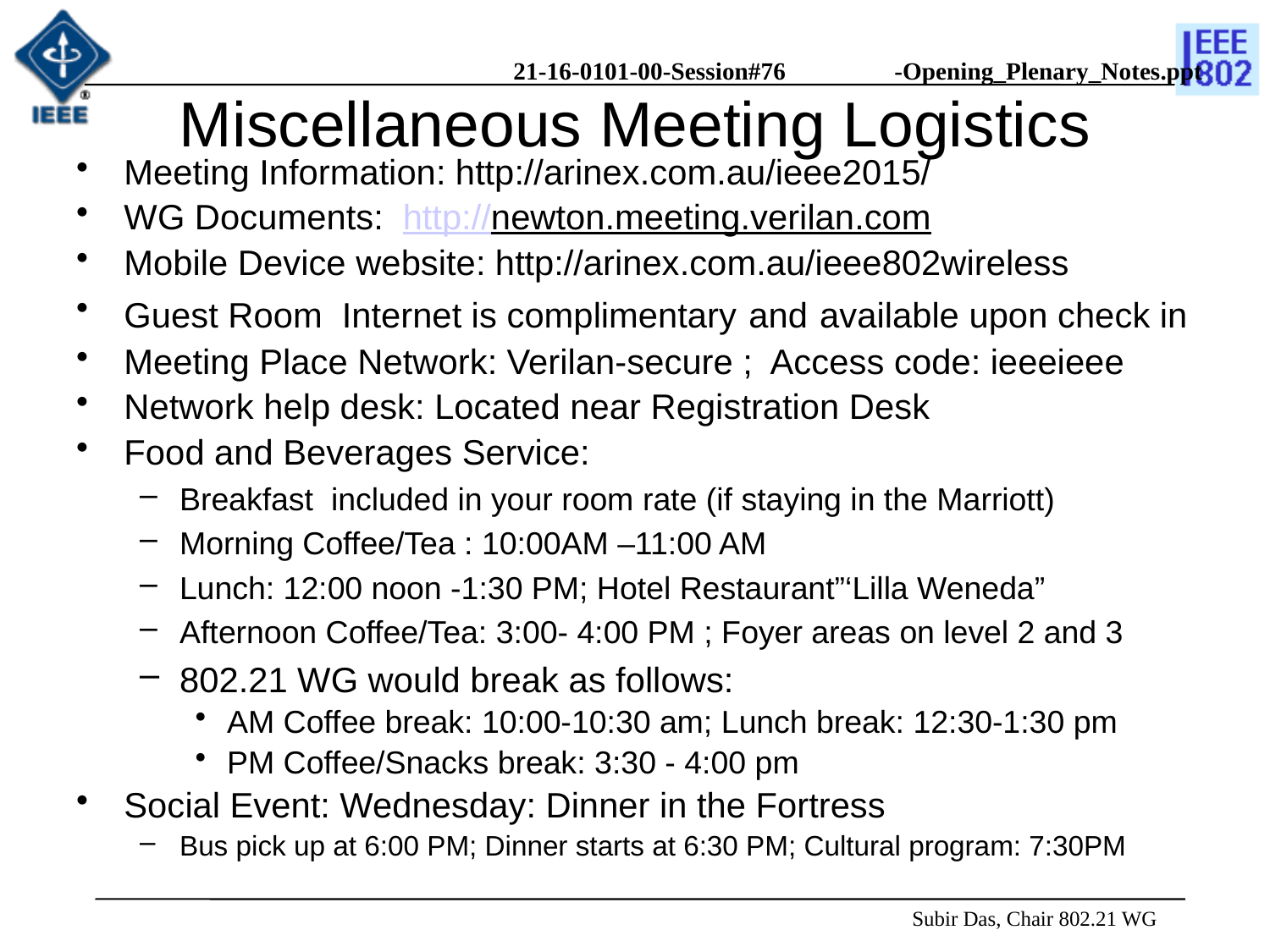

# Miscellaneous Meeting Logistics
Meeting Information: http://arinex.com.au/ieee2015/
WG Documents:  http://newton.meeting.verilan.com
Mobile Device website: http://arinex.com.au/ieee802wireless
Guest Room  Internet is complimentary and available upon check in
Meeting Place Network: Verilan-secure ;  Access code: ieeeieee
Network help desk: Located near Registration Desk
Food and Beverages Service:
Breakfast  included in your room rate (if staying in the Marriott)
Morning Coffee/Tea : 10:00AM –11:00 AM
Lunch: 12:00 noon -1:30 PM; Hotel Restaurant”‘Lilla Weneda”
Afternoon Coffee/Tea: 3:00- 4:00 PM ; Foyer areas on level 2 and 3
802.21 WG would break as follows:
AM Coffee break: 10:00-10:30 am; Lunch break: 12:30-1:30 pm
PM Coffee/Snacks break: 3:30 - 4:00 pm
Social Event: Wednesday: Dinner in the Fortress
Bus pick up at 6:00 PM; Dinner starts at 6:30 PM; Cultural program: 7:30PM

  Subir Das, Chair 802.21 WG